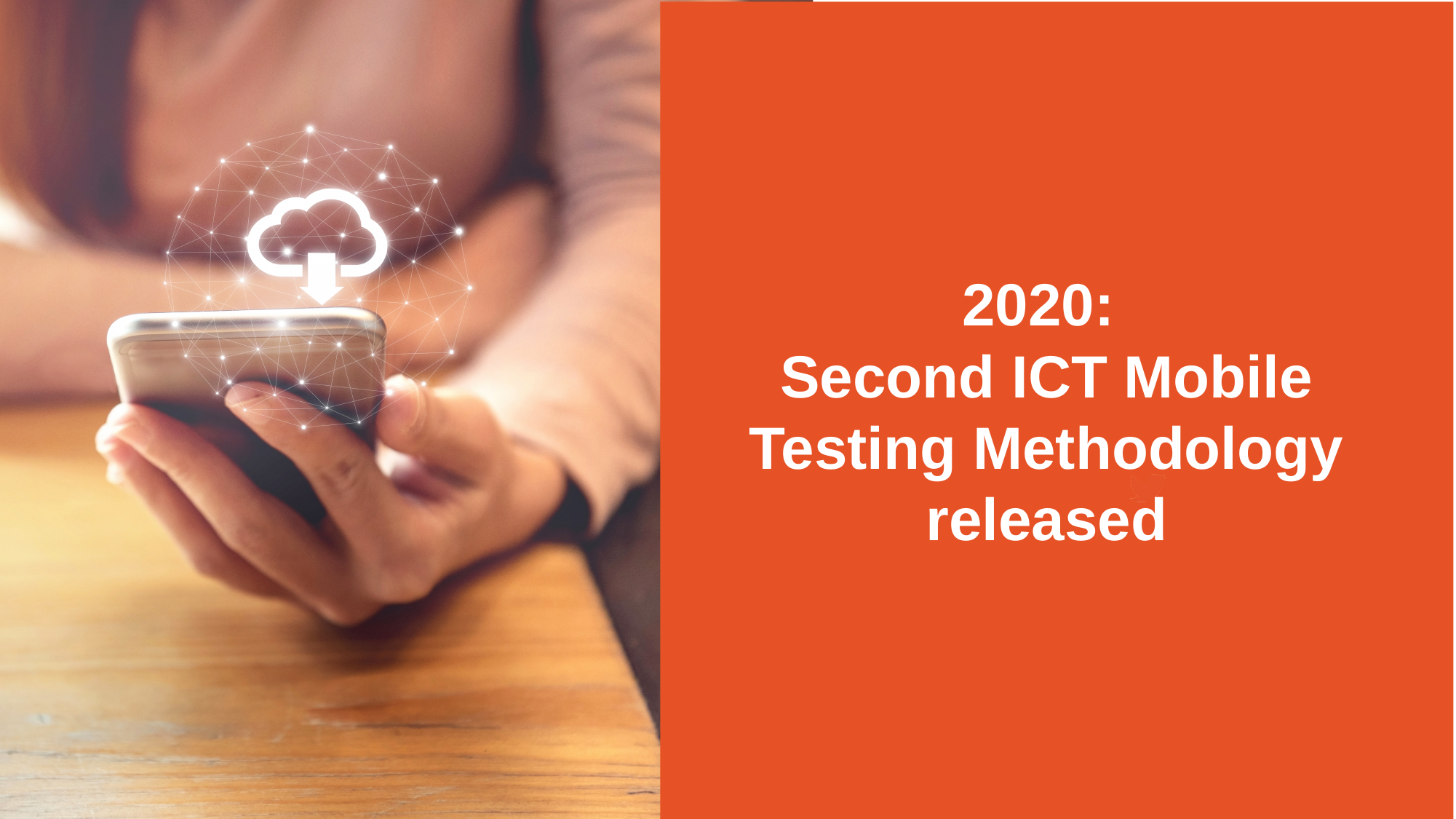

2020:
Second ICT Mobile Testing Methodology released